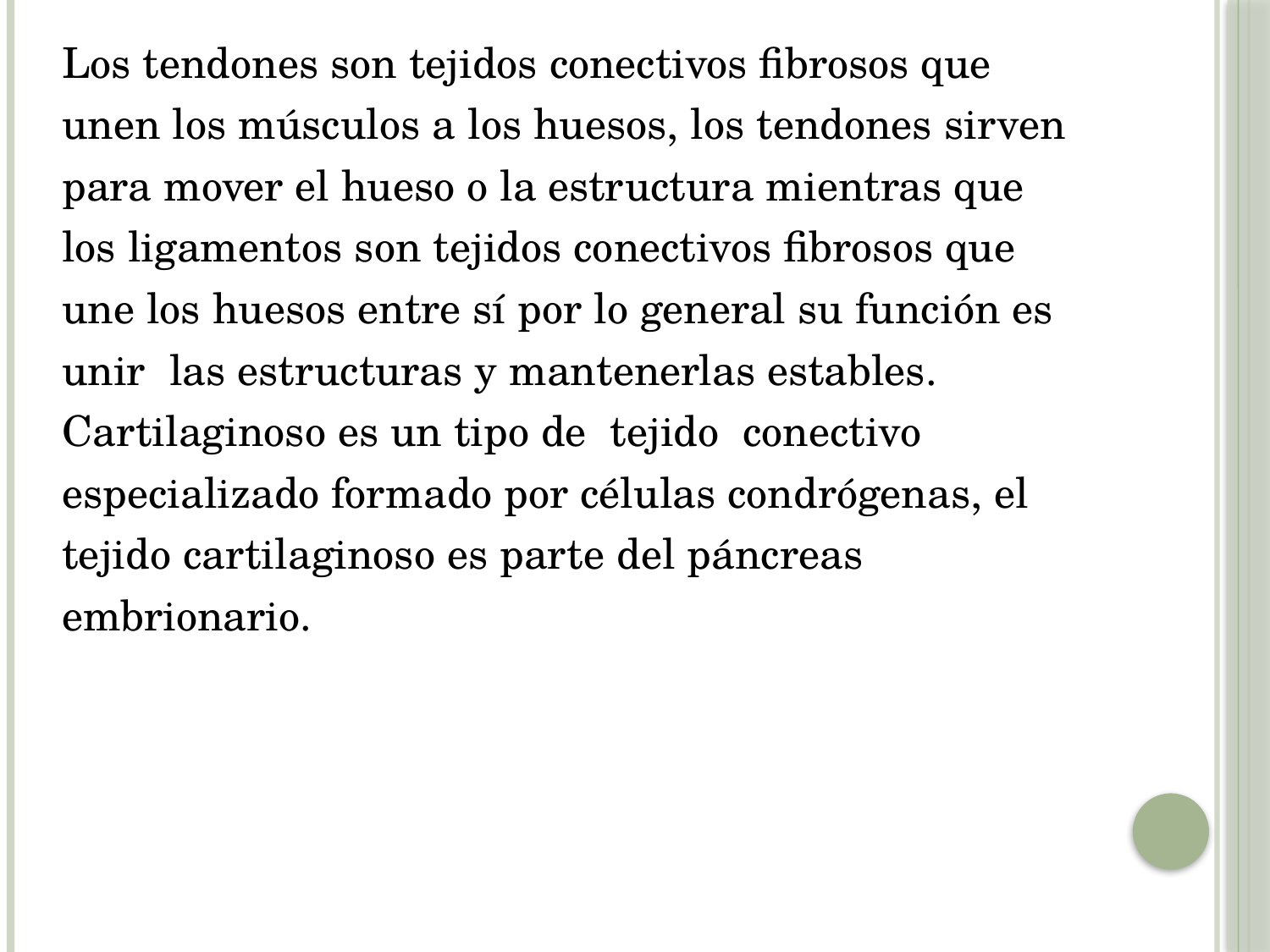

Los tendones son tejidos conectivos fibrosos que
unen los músculos a los huesos, los tendones sirven
para mover el hueso o la estructura mientras que
los ligamentos son tejidos conectivos fibrosos que
une los huesos entre sí por lo general su función es
unir  las estructuras y mantenerlas estables.
Cartilaginoso es un tipo de  tejido  conectivo
especializado formado por células condrógenas, el
tejido cartilaginoso es parte del páncreas
embrionario.